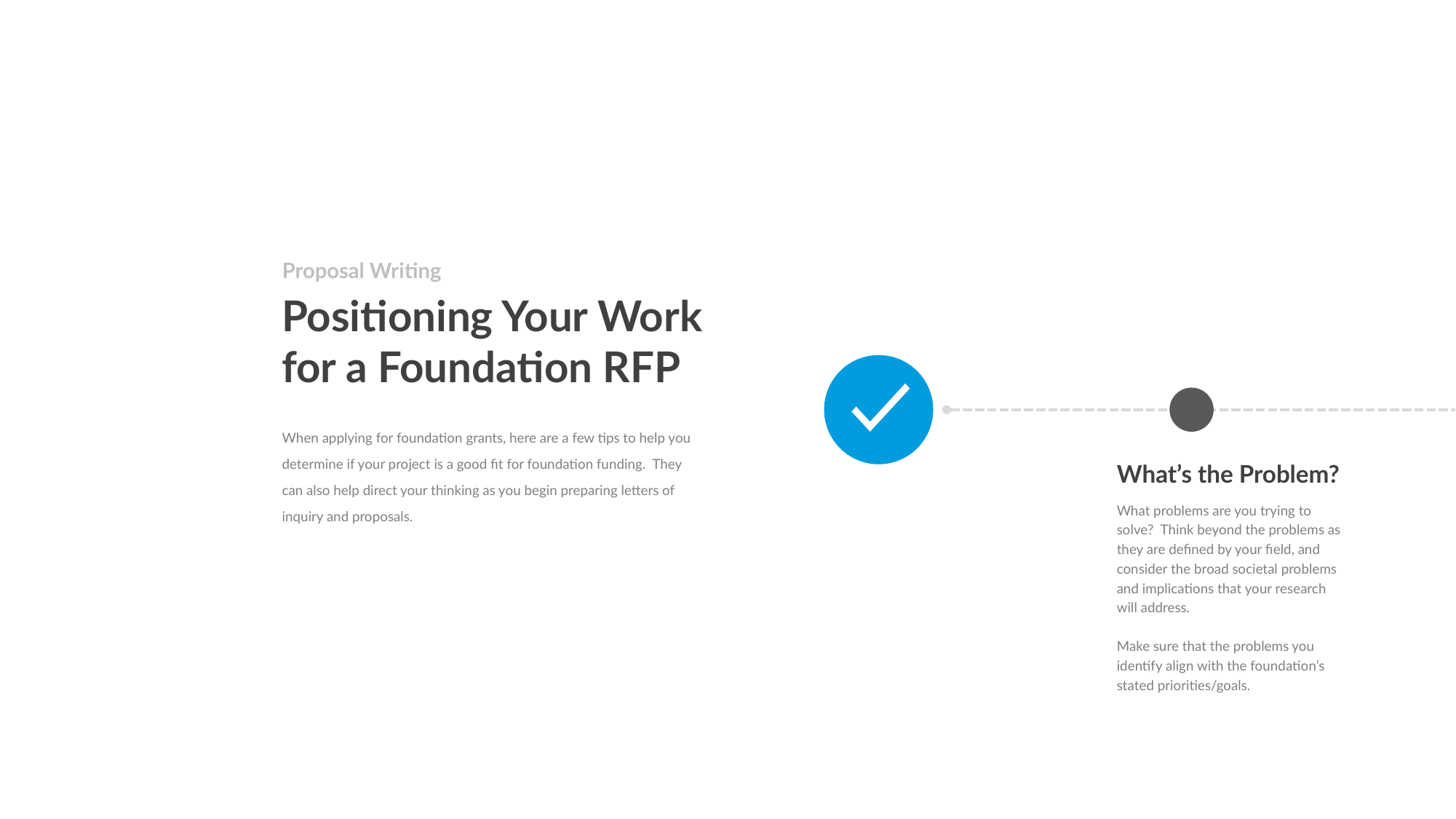

Proposal Writing
Positioning Your Work for a Foundation RFP

When applying for foundation grants, here are a few tips to help you determine if your project is a good fit for foundation funding.  They can also help direct your thinking as you begin preparing letters of inquiry and proposals.

What’s the Problem?

What problems are you trying to solve?  Think beyond the problems as they are defined by your field, and consider the broad societal problems and implications that your research will address.

Make sure that the problems you identify align with the foundation’s stated priorities/goals.